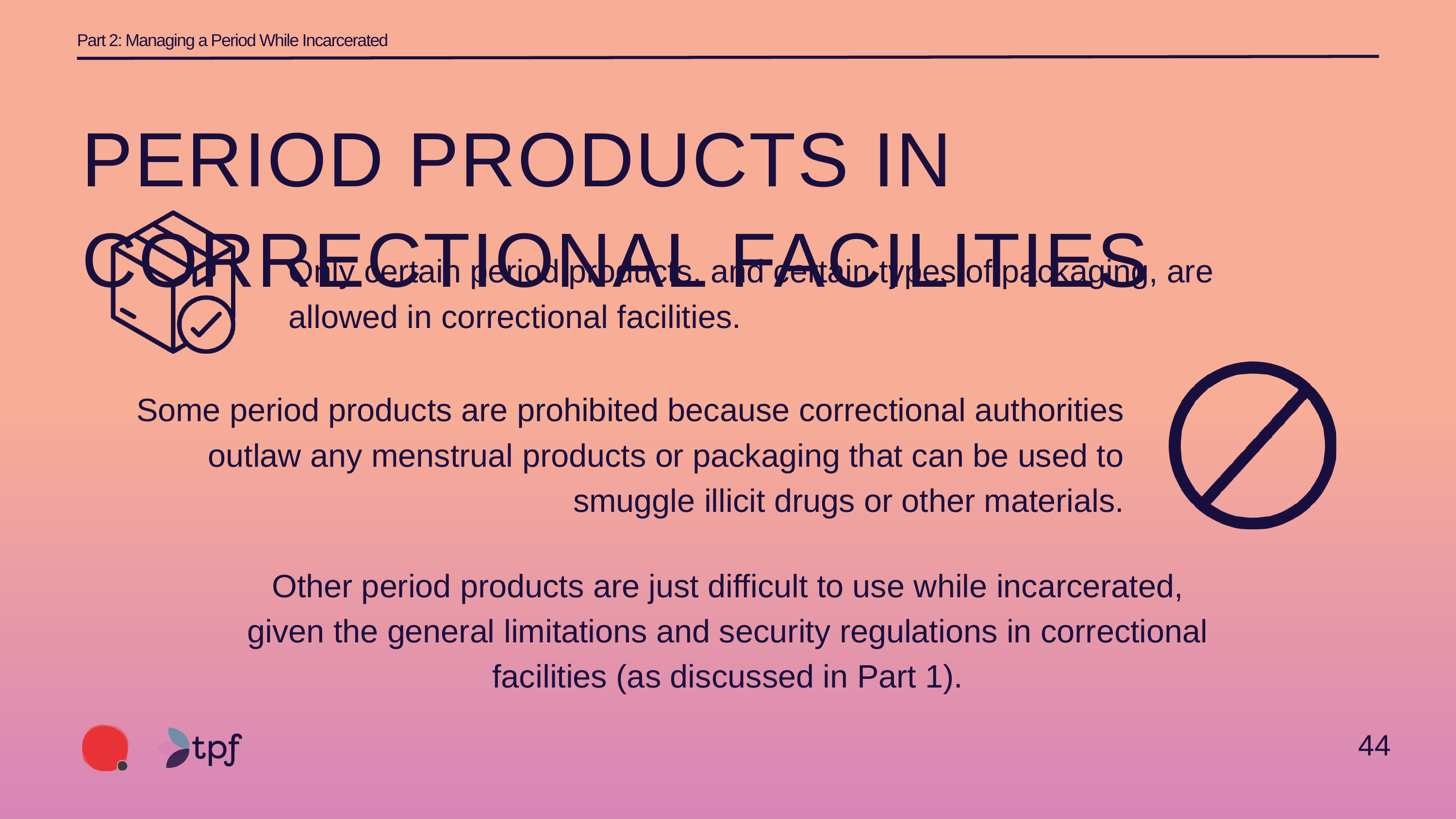

Part 2: Managing a Period While Incarcerated

PERIOD PRODUCTS IN CORRECTIONAL FACILITIES

Only certain period products, and certain types of packaging, are allowed in correctional facilities.

Some period products are prohibited because correctional authorities outlaw any menstrual products or packaging that can be used to smuggle illicit drugs or other materials.
Other period products are just difficult to use while incarcerated, given the general limitations and security regulations in correctional facilities (as discussed in Part 1).

44